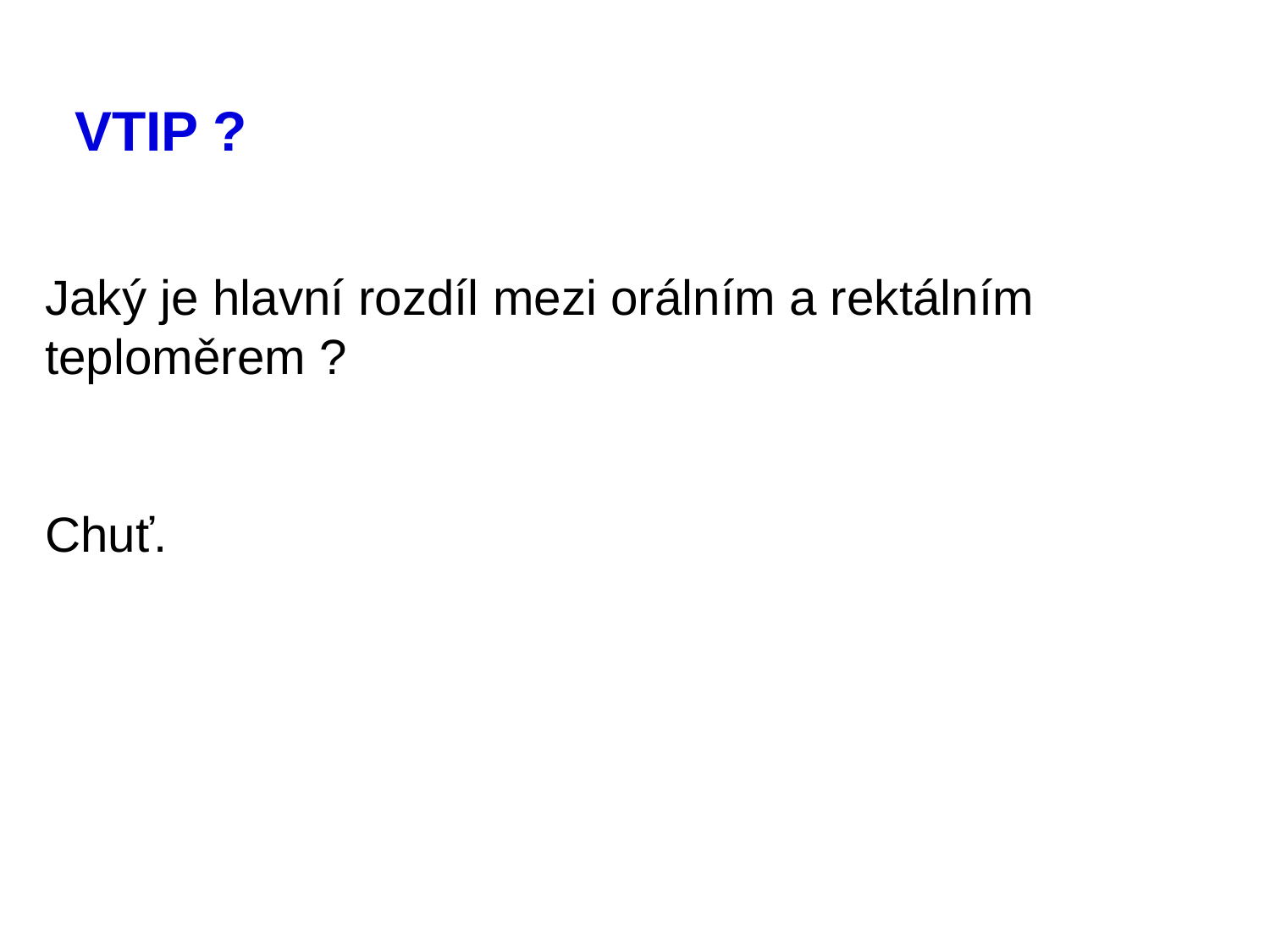

# VTIP ?
Jaký je hlavní rozdíl mezi orálním a rektálním teploměrem ?

Chuť.